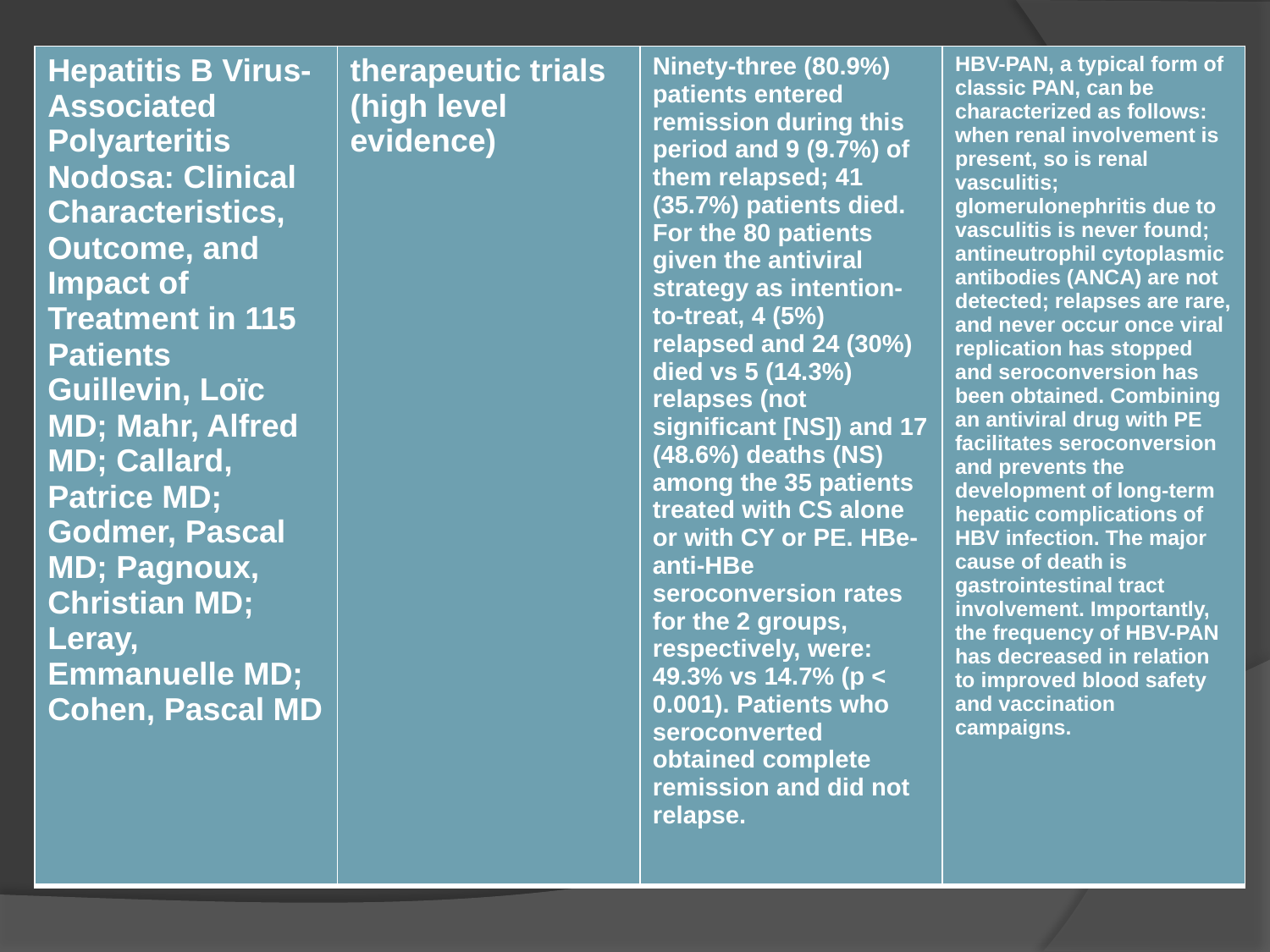

| Hepatitis B Virus-Associated Polyarteritis Nodosa: Clinical Characteristics, Outcome, and Impact of Treatment in 115 Patients Guillevin, Loïc MD; Mahr, Alfred MD; Callard, Patrice MD; Godmer, Pascal MD; Pagnoux, Christian MD; Leray, Emmanuelle MD; Cohen, Pascal MD | therapeutic trials (high level evidence) | Ninety-three (80.9%) patients entered remission during this period and 9 (9.7%) of them relapsed; 41 (35.7%) patients died. For the 80 patients given the antiviral strategy as intention-to-treat, 4 (5%) relapsed and 24 (30%) died vs 5 (14.3%) relapses (not significant [NS]) and 17 (48.6%) deaths (NS) among the 35 patients treated with CS alone or with CY or PE. HBe-anti-HBe seroconversion rates for the 2 groups, respectively, were: 49.3% vs 14.7% (p < 0.001). Patients who seroconverted obtained complete remission and did not relapse. | HBV-PAN, a typical form of classic PAN, can be characterized as follows: when renal involvement is present, so is renal vasculitis; glomerulonephritis due to vasculitis is never found; antineutrophil cytoplasmic antibodies (ANCA) are not detected; relapses are rare, and never occur once viral replication has stopped and seroconversion has been obtained. Combining an antiviral drug with PE facilitates seroconversion and prevents the development of long-term hepatic complications of HBV infection. The major cause of death is gastrointestinal tract involvement. Importantly, the frequency of HBV-PAN has decreased in relation to improved blood safety and vaccination campaigns. |
| --- | --- | --- | --- |